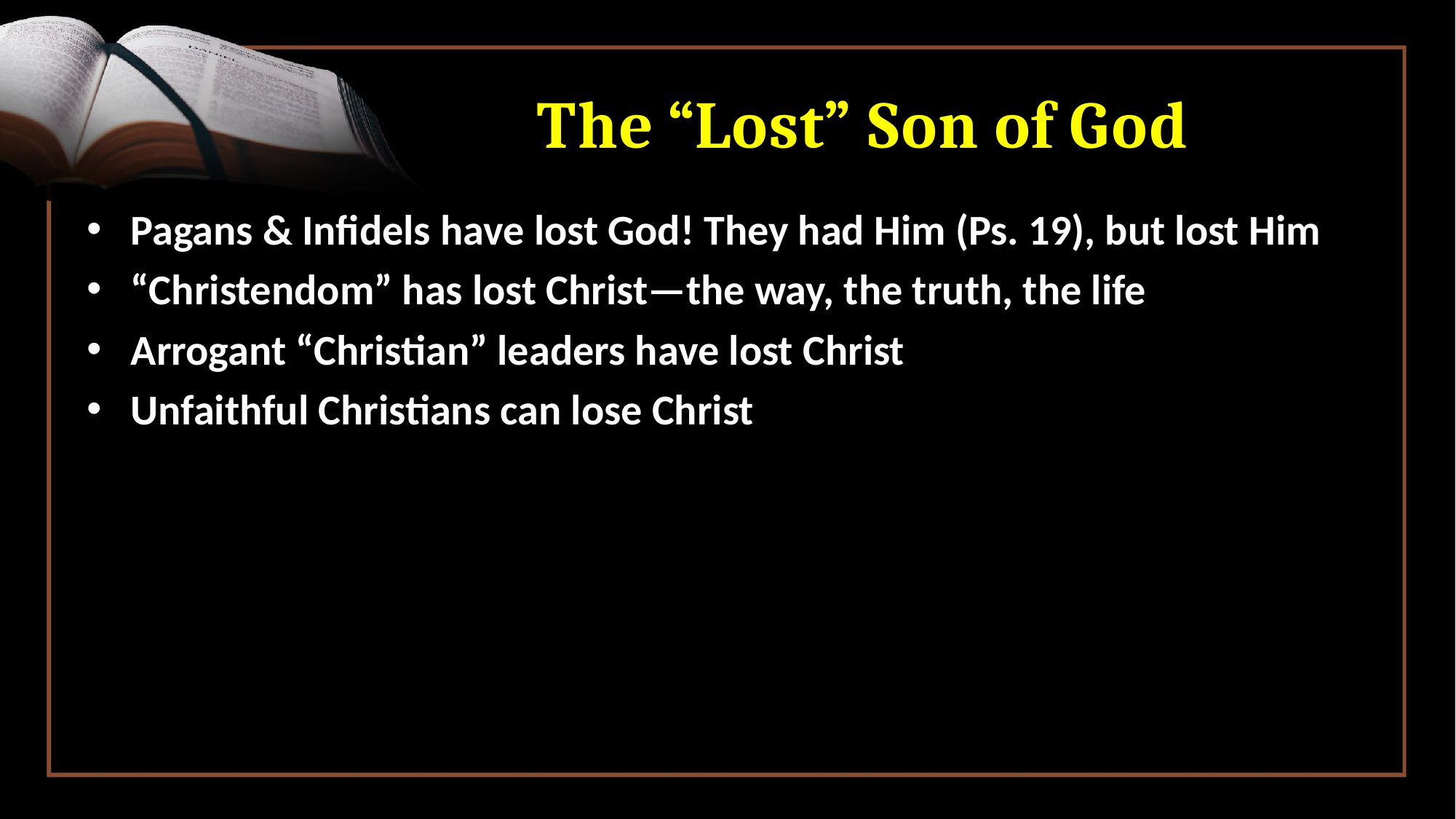

# The “Lost” Son of God
 Pagans & Infidels have lost God! They had Him (Ps. 19), but lost Him
 “Christendom” has lost Christ—the way, the truth, the life
 Arrogant “Christian” leaders have lost Christ
 Unfaithful Christians can lose Christ